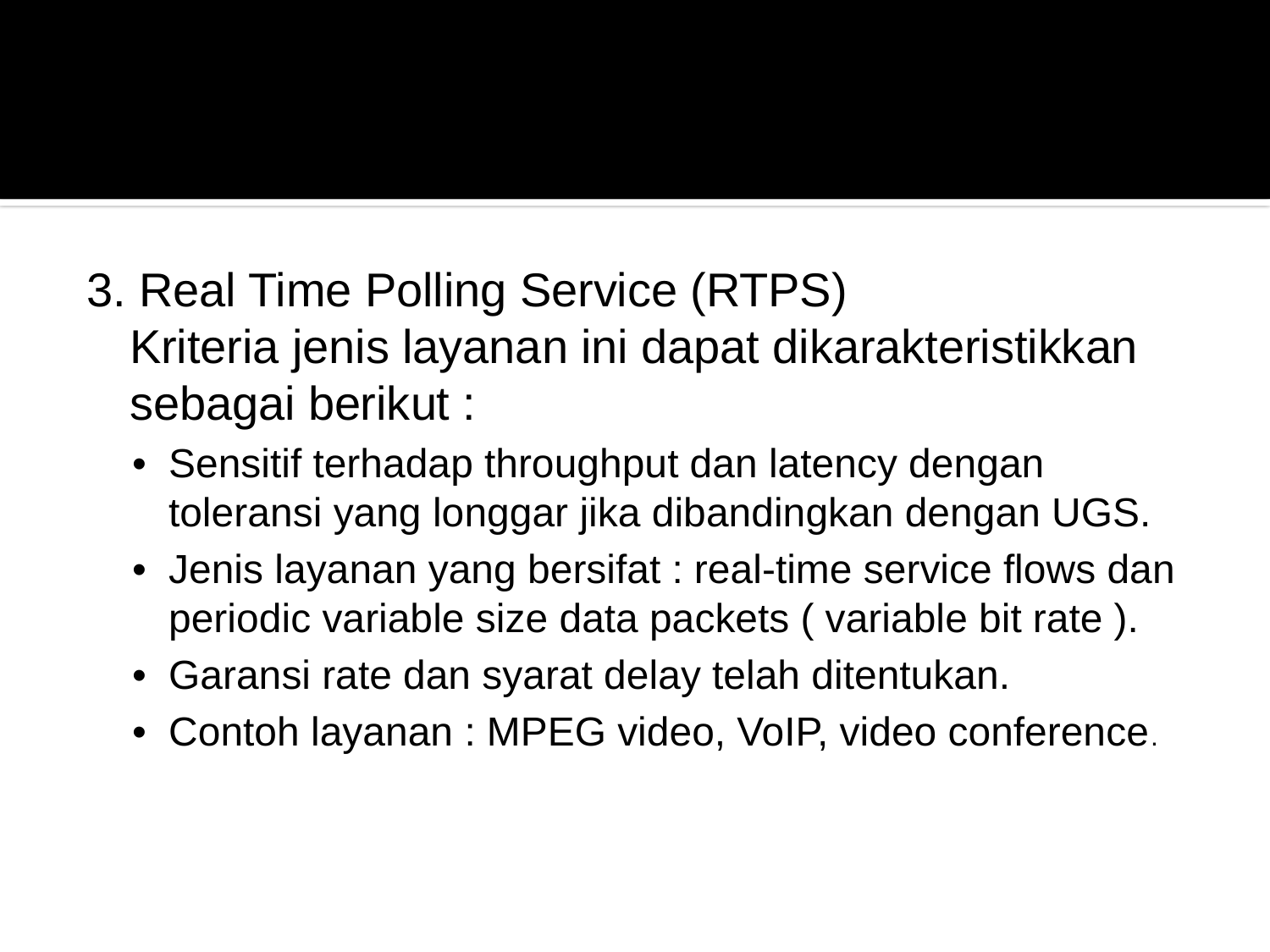

#
3. Real Time Polling Service (RTPS)
	Kriteria jenis layanan ini dapat dikarakteristikkan sebagai berikut :
•	Sensitif terhadap throughput dan latency dengan toleransi yang longgar jika dibandingkan dengan UGS.
•	Jenis layanan yang bersifat : real-time service flows dan periodic variable size data packets ( variable bit rate ).
•	Garansi rate dan syarat delay telah ditentukan.
•	Contoh layanan : MPEG video, VoIP, video conference.